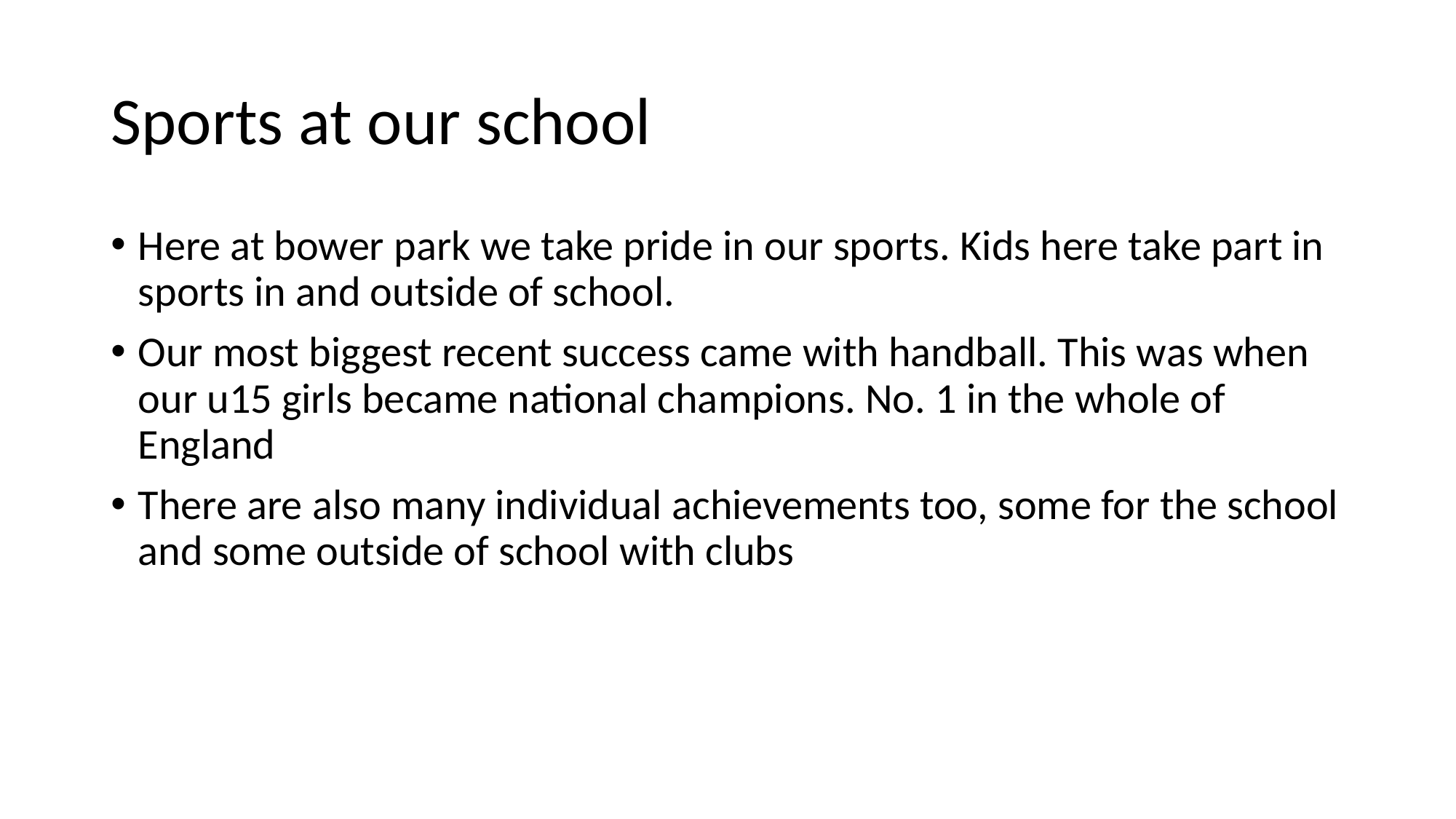

# Sports at our school
Here at bower park we take pride in our sports. Kids here take part in sports in and outside of school.
Our most biggest recent success came with handball. This was when our u15 girls became national champions. No. 1 in the whole of England
There are also many individual achievements too, some for the school and some outside of school with clubs